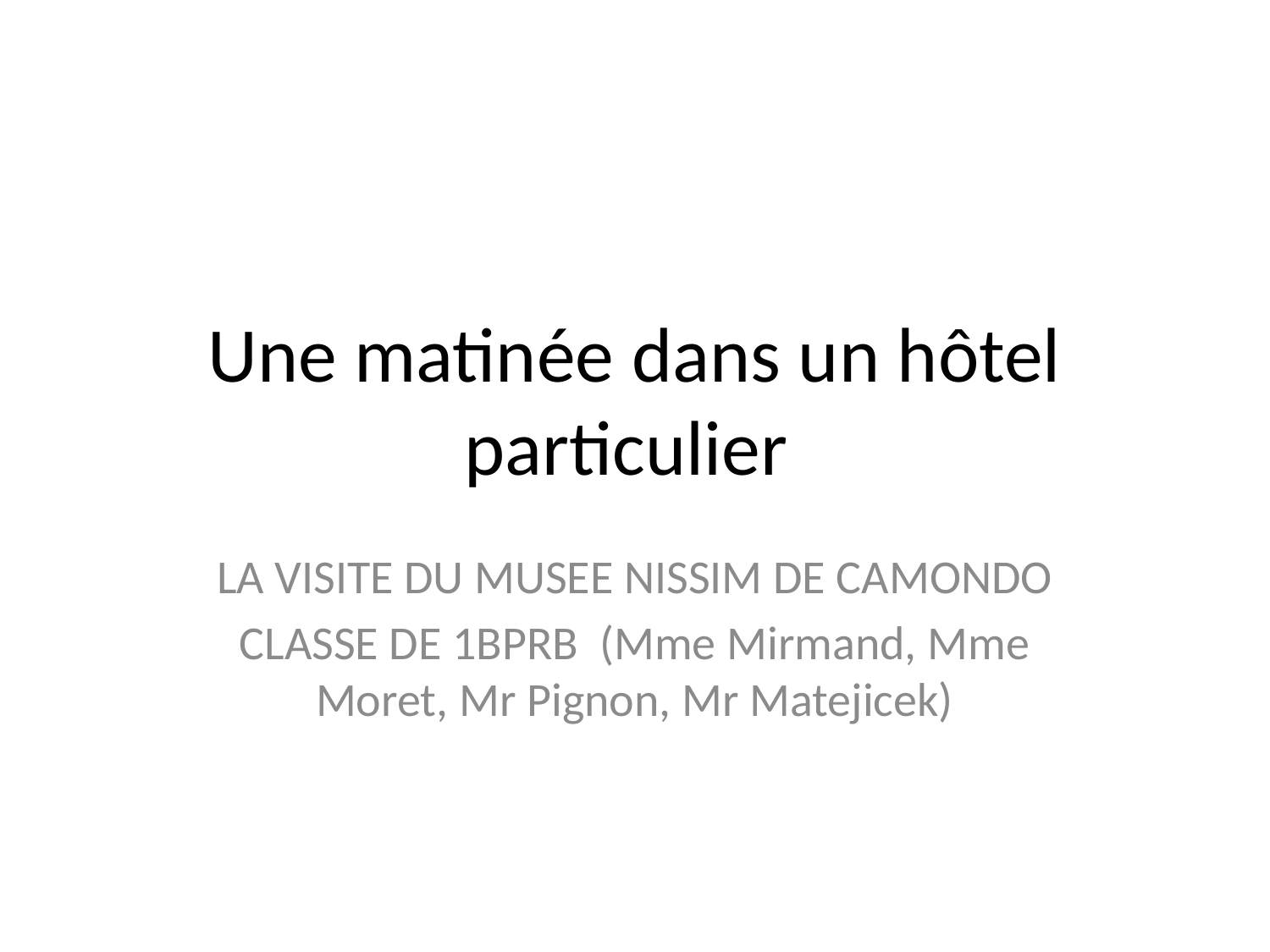

# Une matinée dans un hôtel particulier
LA VISITE DU MUSEE NISSIM DE CAMONDO
CLASSE DE 1BPRB  (Mme Mirmand, Mme Moret, Mr Pignon, Mr Matejicek)